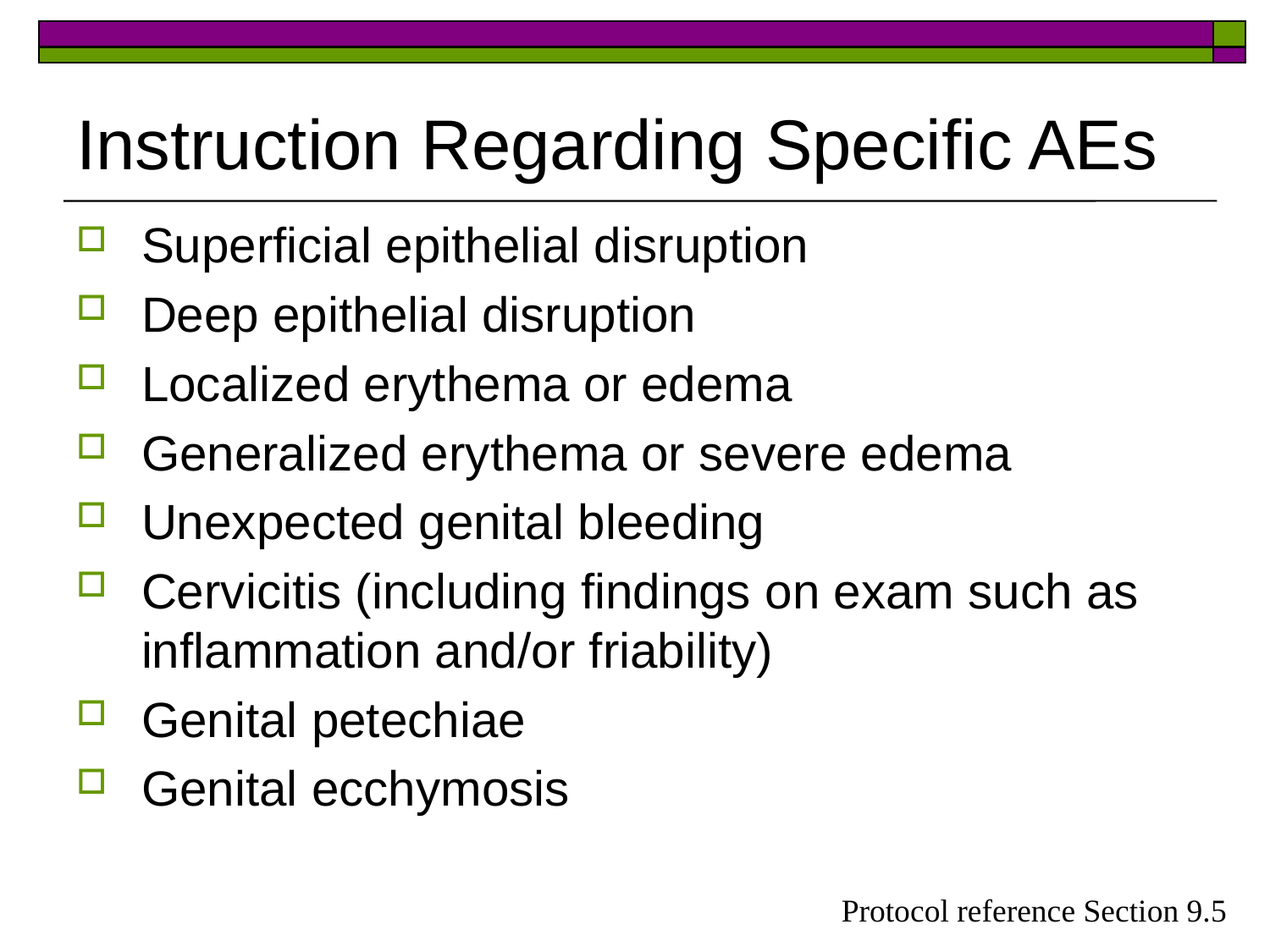

# Instruction Regarding Specific AEs
Superficial epithelial disruption
Deep epithelial disruption
Localized erythema or edema
Generalized erythema or severe edema
Unexpected genital bleeding
Cervicitis (including findings on exam such as inflammation and/or friability)
Genital petechiae
Genital ecchymosis
Protocol reference Section 9.5